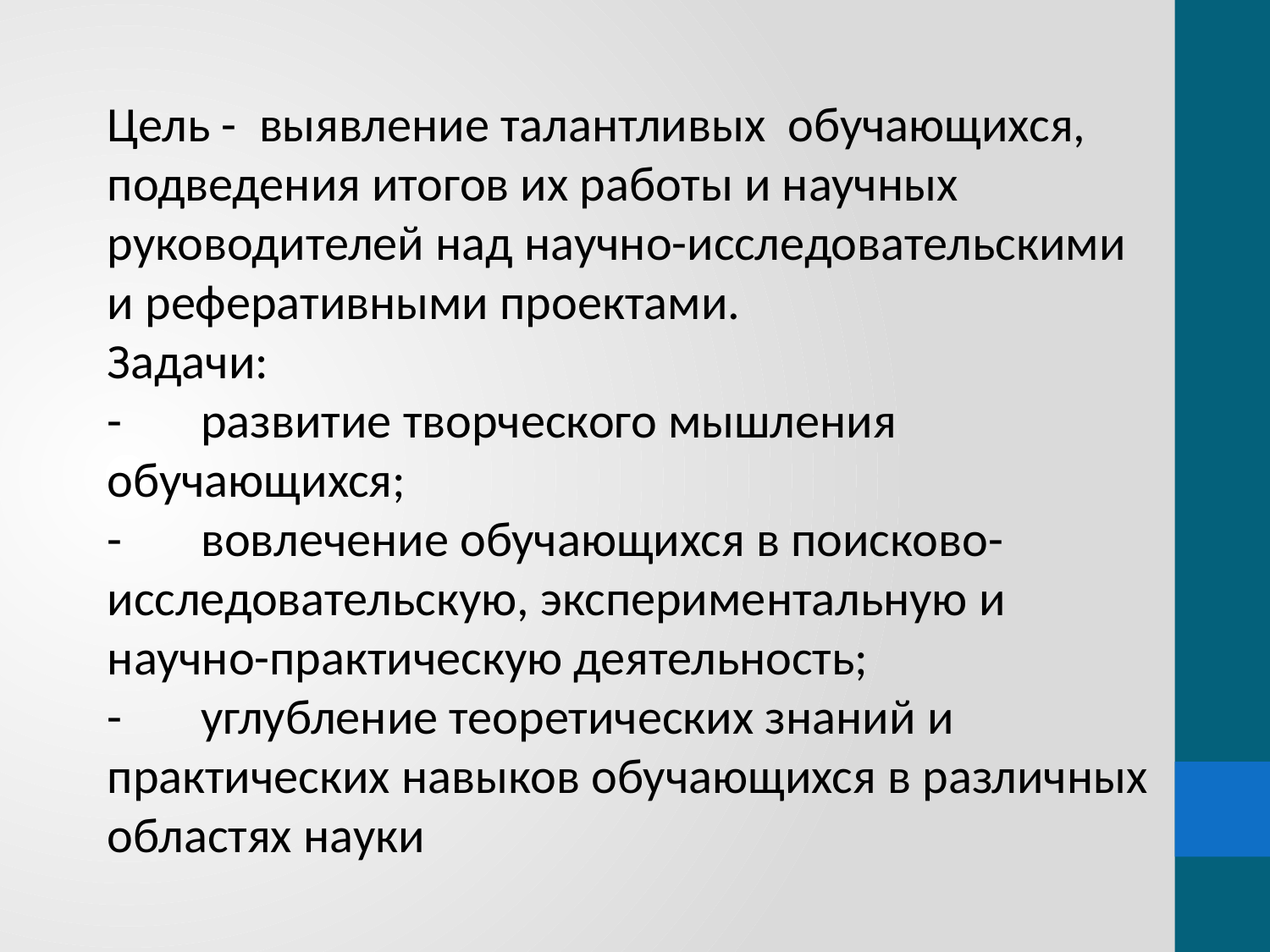

Цель -  выявление талантливых  обучающихся, подведения итогов их работы и научных руководителей над научно-исследовательскими и реферативными проектами.
Задачи:
-       развитие творческого мышления обучающихся;
-       вовлечение обучающихся в поисково-исследовательскую, экспериментальную и научно-практическую деятельность;
-       углубление теоретических знаний и практических навыков обучающихся в различных областях науки